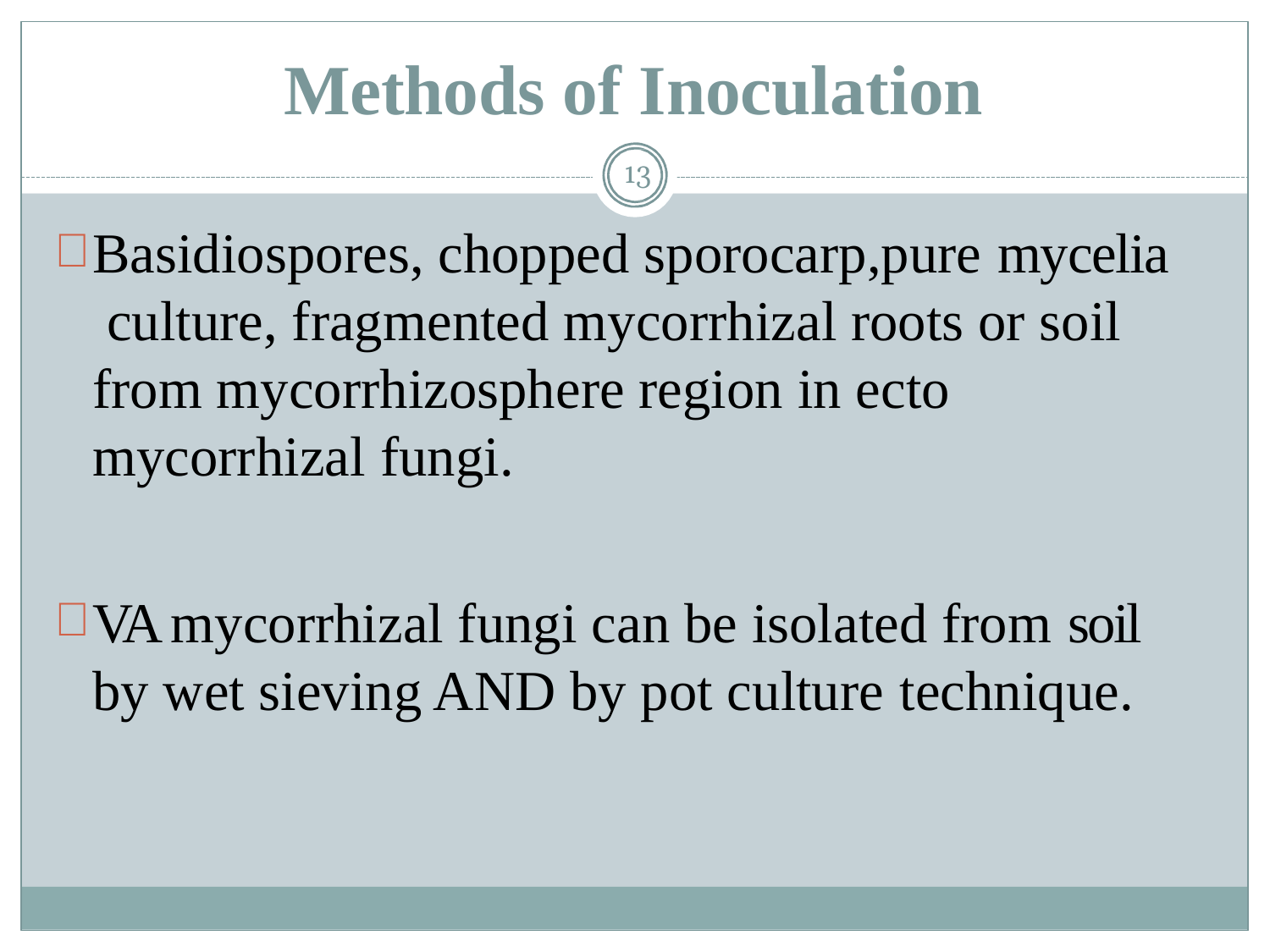

# Methods of Inoculation
13
Basidiospores, chopped sporocarp,pure mycelia  culture, fragmented mycorrhizal roots or soil  from mycorrhizosphere region in ecto  mycorrhizal fungi.

VA mycorrhizal fungi can be isolated from soil  by wet sieving AND by pot culture technique.